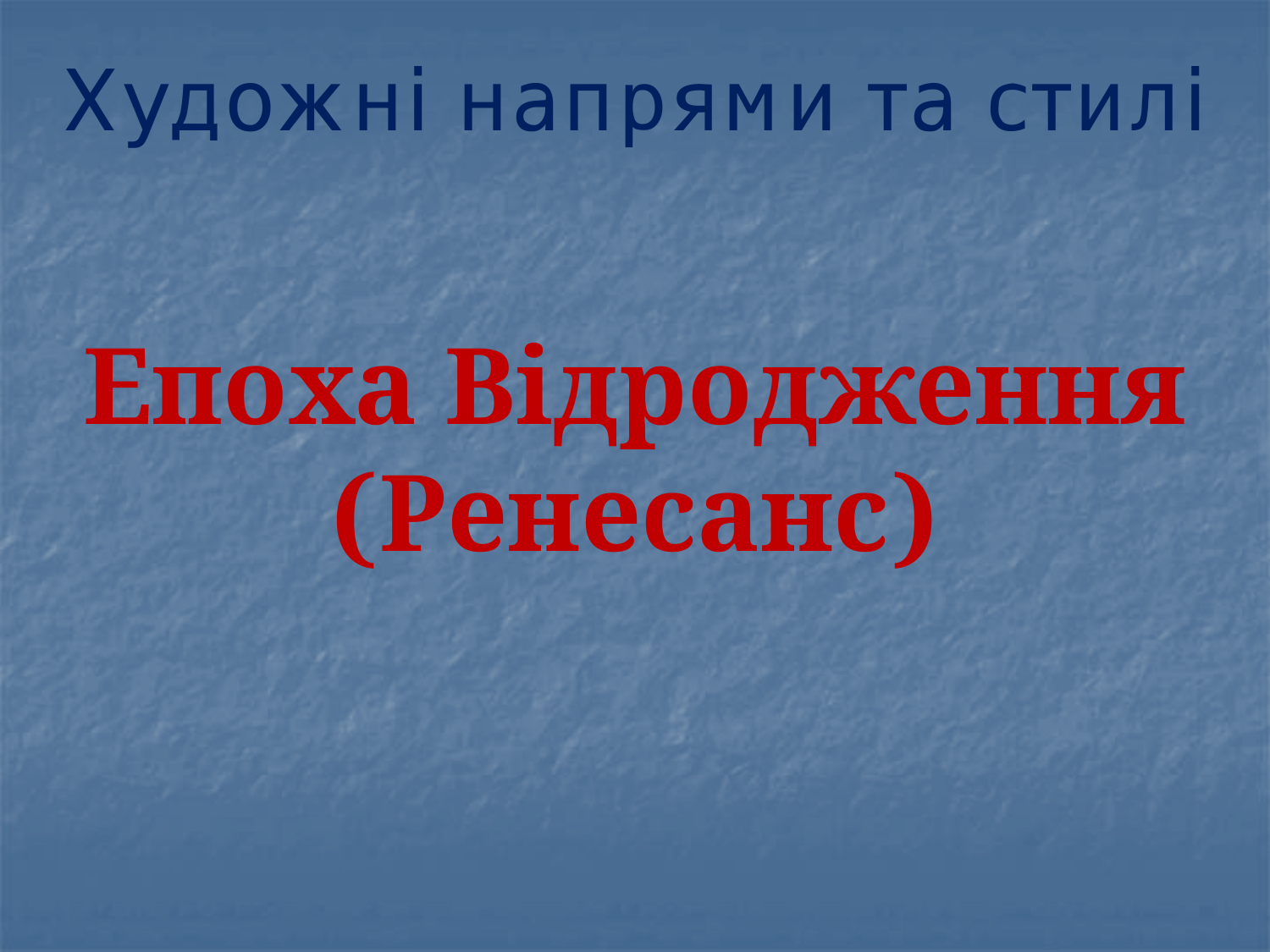

Художні напрями та стилі
Епоха Відродження
(Ренесанс)